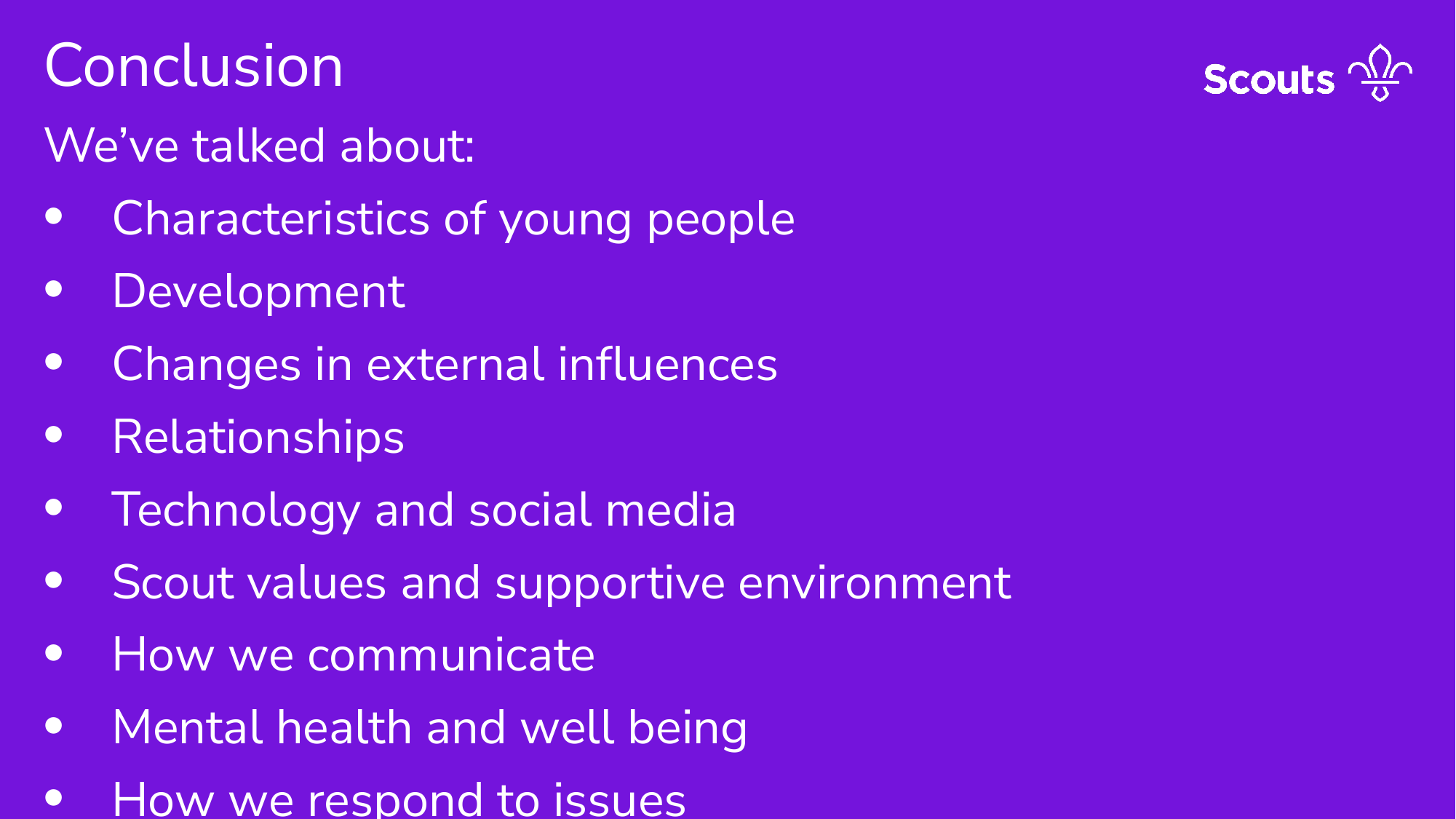

Conclusion
We’ve talked about:
Characteristics of young people
Development
Changes in external influences
Relationships
Technology and social media
Scout values and supportive environment
How we communicate
Mental health and well being
How we respond to issues